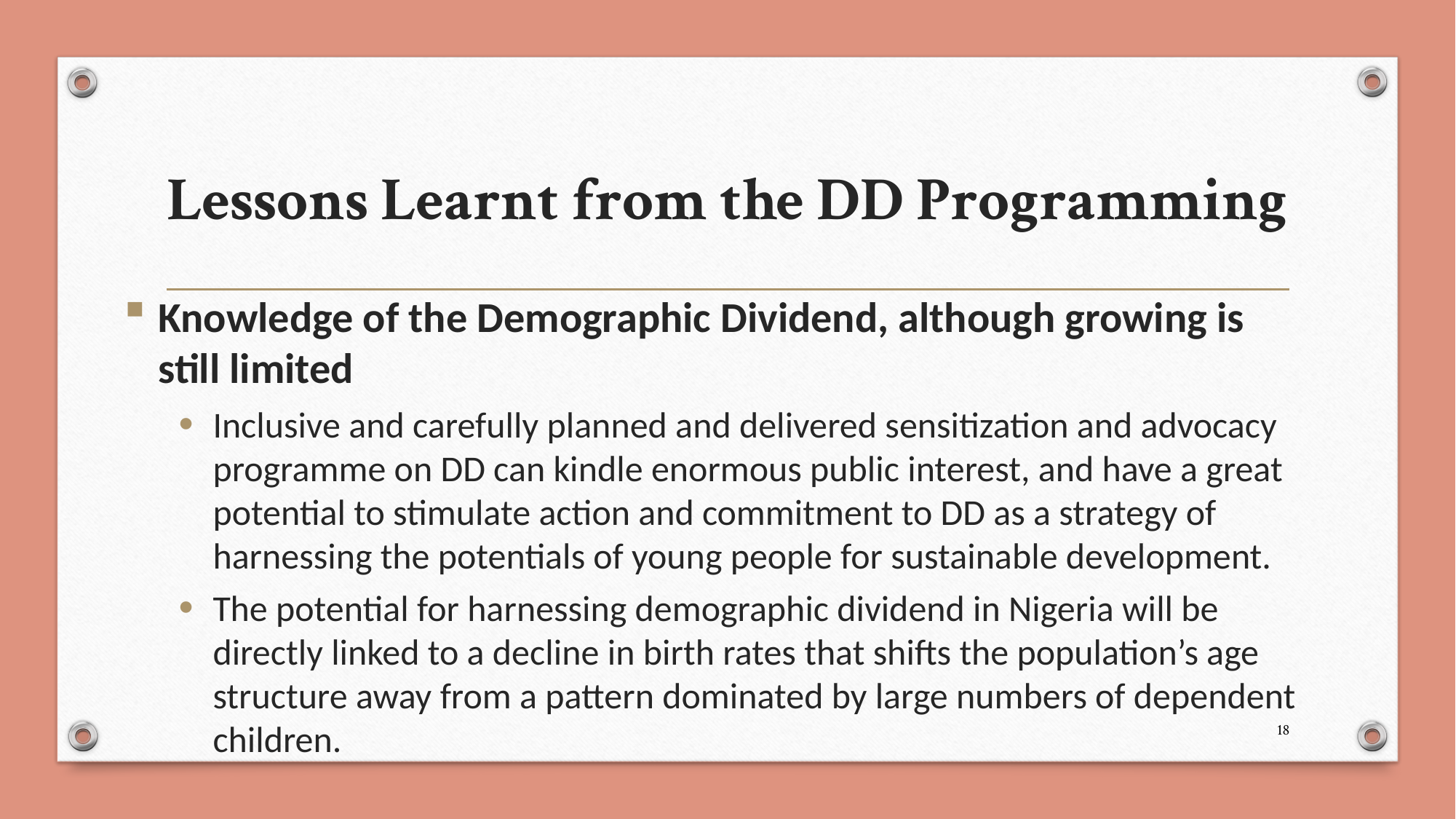

# Lessons Learnt from the DD Programming
Knowledge of the Demographic Dividend, although growing is still limited
Inclusive and carefully planned and delivered sensitization and advocacy programme on DD can kindle enormous public interest, and have a great potential to stimulate action and commitment to DD as a strategy of harnessing the potentials of young people for sustainable development.
The potential for harnessing demographic dividend in Nigeria will be directly linked to a decline in birth rates that shifts the population’s age structure away from a pattern dominated by large numbers of dependent children.

18